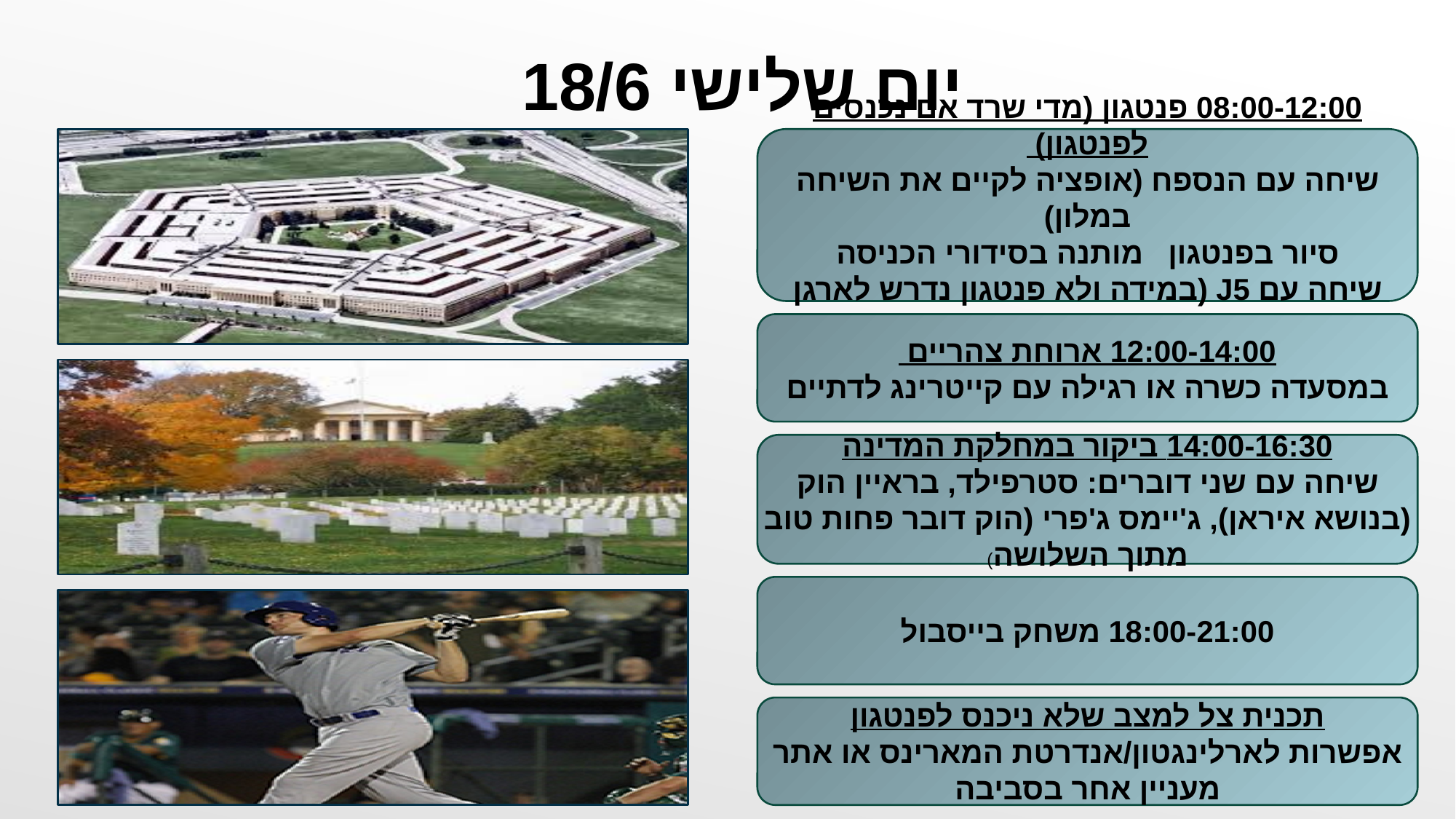

יום שלישי 18/6

08:00-12:00 פנטגון (מדי שרד אם נכנסים לפנטגון)
שיחה עם הנספח (אופציה לקיים את השיחה במלון)
סיור בפנטגון   מותנה בסידורי הכניסה
שיחה עם J5 (במידה ולא פנטגון נדרש לארגן מקום)

12:00-14:00 ארוחת צהריים
במסעדה כשרה או רגילה עם קייטרינג לדתיים
14:00-16:30 ביקור במחלקת המדינה
שיחה עם שני דוברים: סטרפילד, בראיין הוק (בנושא איראן), ג'יימס ג'פרי (הוק דובר פחות טוב מתוך השלושה)
18:00-21:00 משחק בייסבול
תכנית צל למצב שלא ניכנס לפנטגון
אפשרות לארלינגטון/אנדרטת המארינס או אתר מעניין אחר בסביבה